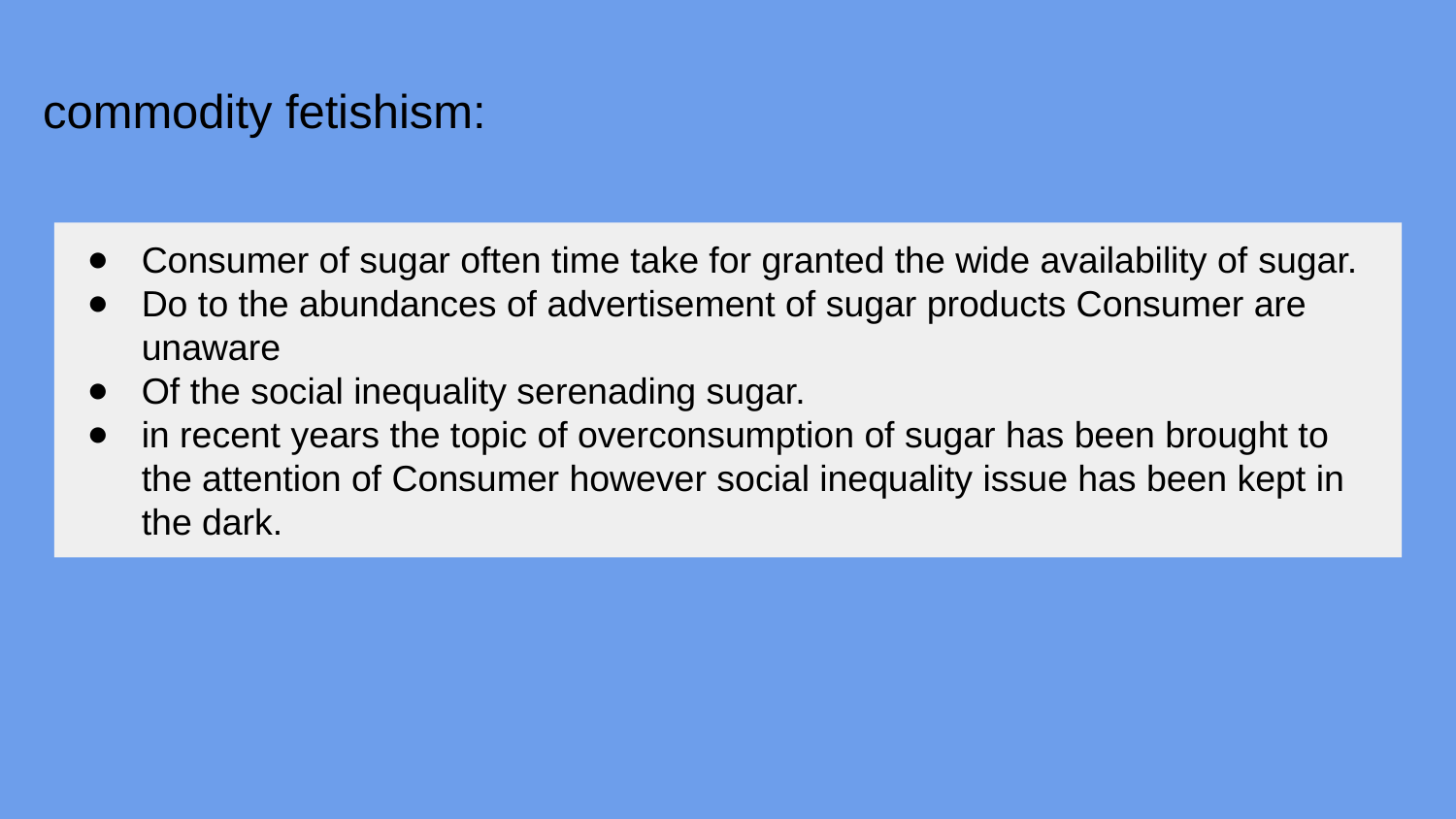

# commodity fetishism:
Consumer of sugar often time take for granted the wide availability of sugar.
Do to the abundances of advertisement of sugar products Consumer are unaware
Of the social inequality serenading sugar.
in recent years the topic of overconsumption of sugar has been brought to the attention of Consumer however social inequality issue has been kept in the dark.